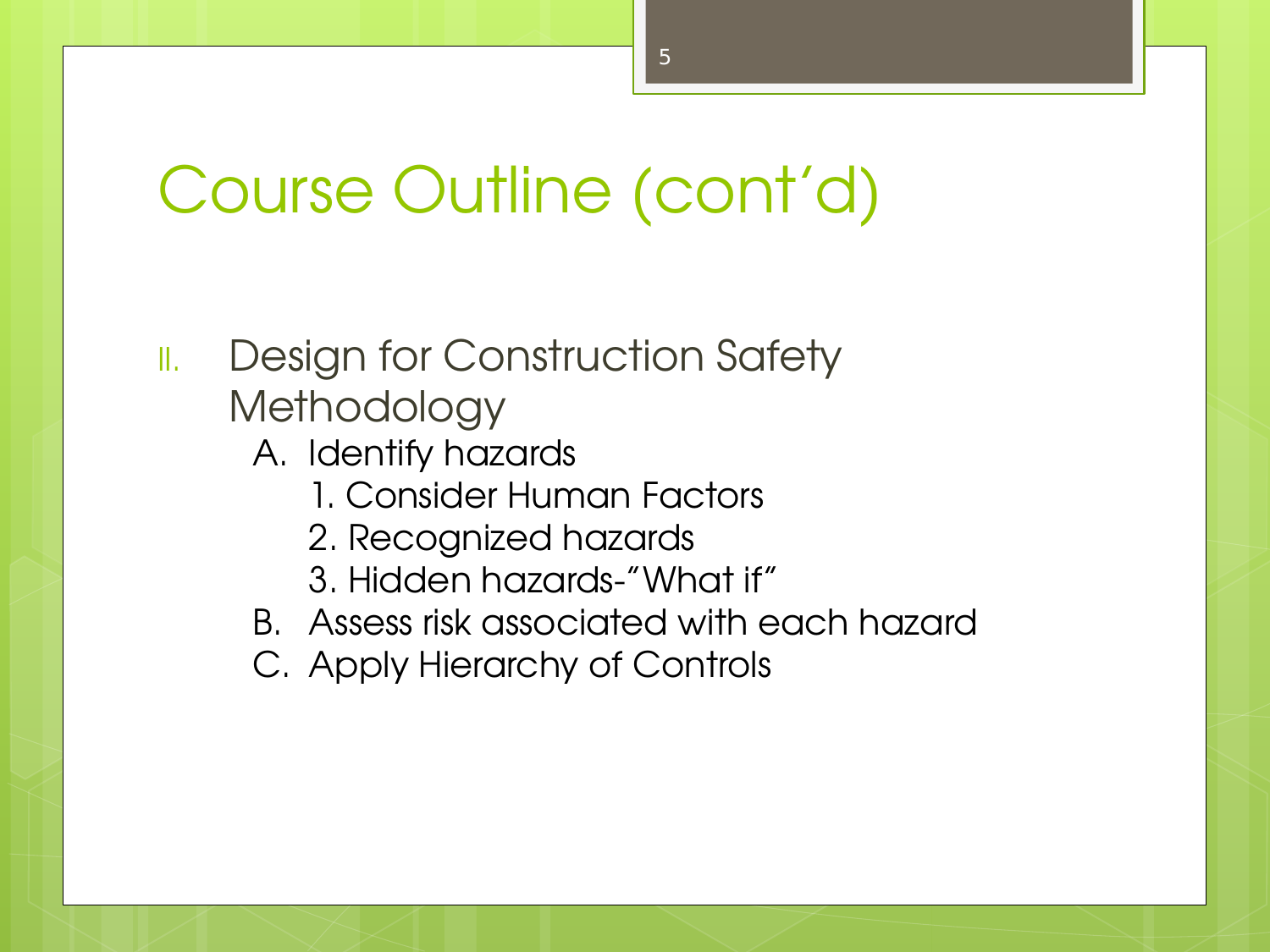

5
# Course Outline (cont’d)
Design for Construction Safety Methodology
Identify hazards
1. Consider Human Factors
2. Recognized hazards
3. Hidden hazards-”What if”
Assess risk associated with each hazard
Apply Hierarchy of Controls